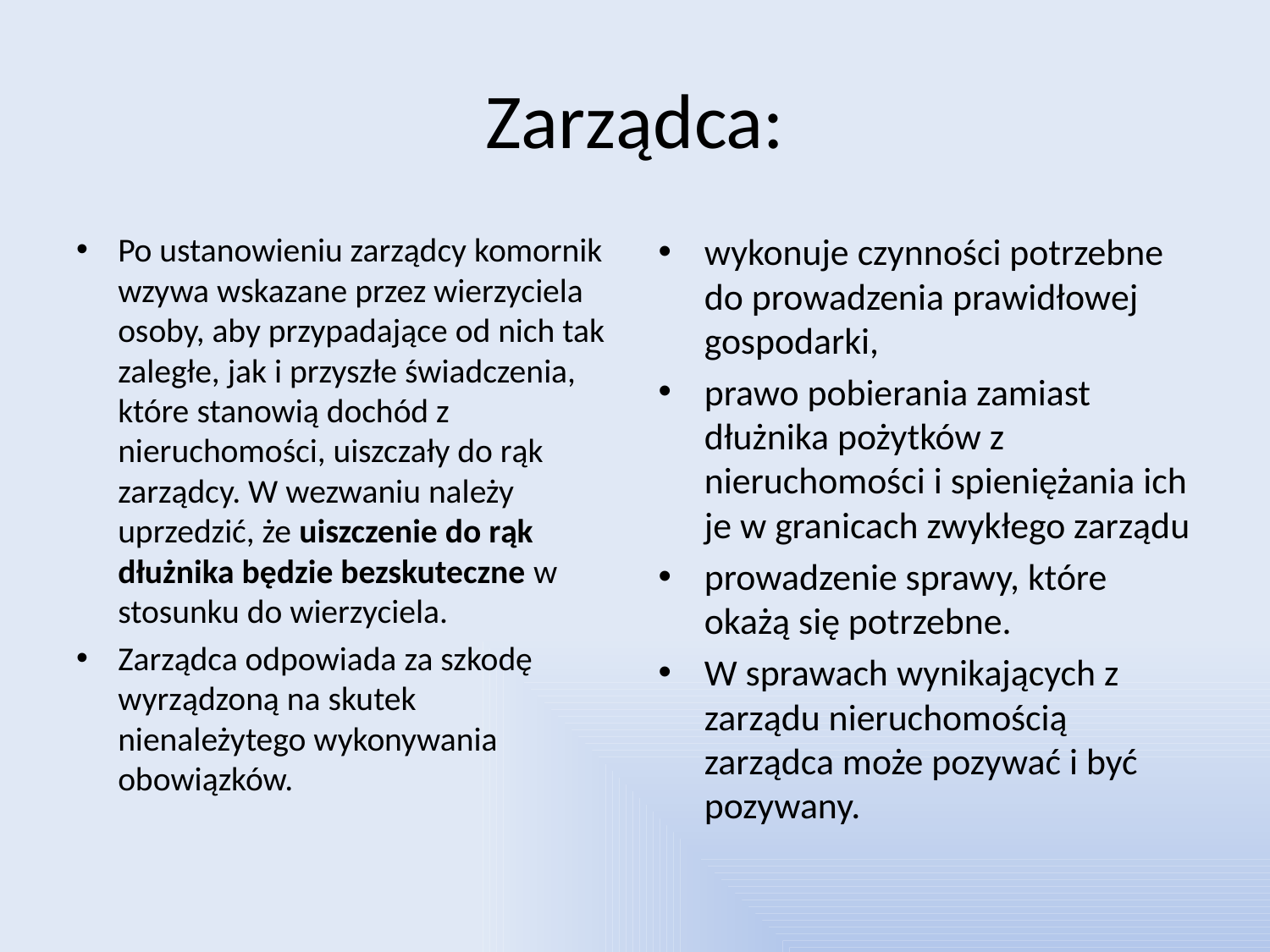

# Zarządca:
Po ustanowieniu zarządcy komornik wzywa wskazane przez wierzyciela osoby, aby przypadające od nich tak zaległe, jak i przyszłe świadczenia, które stanowią dochód z nieruchomości, uiszczały do rąk zarządcy. W wezwaniu należy uprzedzić, że uiszczenie do rąk dłużnika będzie bezskuteczne w stosunku do wierzyciela.
Zarządca odpowiada za szkodę wyrządzoną na skutek nienależytego wykonywania obowiązków.
wykonuje czynności potrzebne do prowadzenia prawidłowej gospodarki,
prawo pobierania zamiast dłużnika pożytków z nieruchomości i spieniężania ich je w granicach zwykłego zarządu
prowadzenie sprawy, które okażą się potrzebne.
W sprawach wynikających z zarządu nieruchomością zarządca może pozywać i być pozywany.